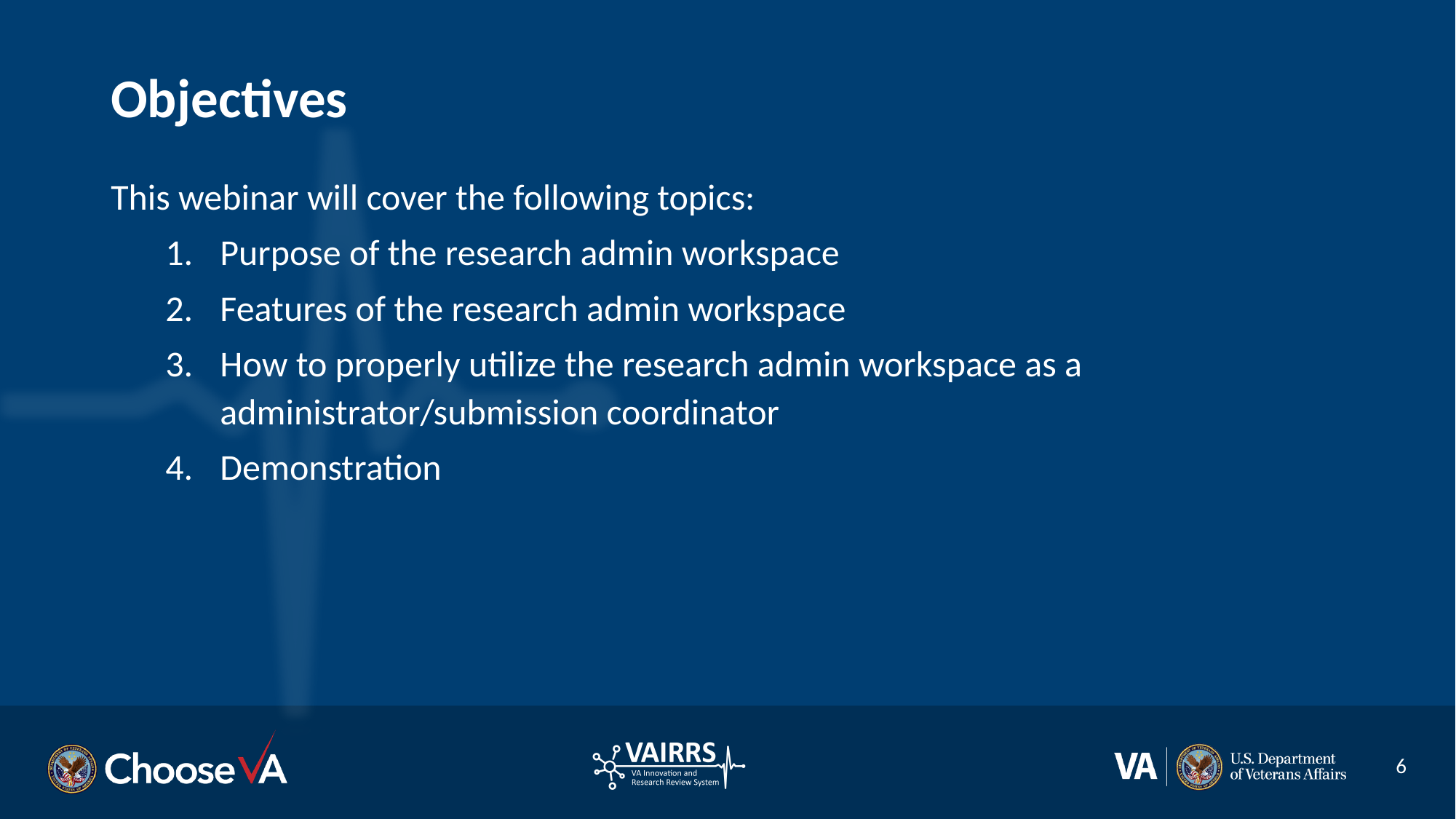

# Objectives
This webinar will cover the following topics:
Purpose of the research admin workspace
Features of the research admin workspace
How to properly utilize the research admin workspace as a administrator/submission coordinator
Demonstration